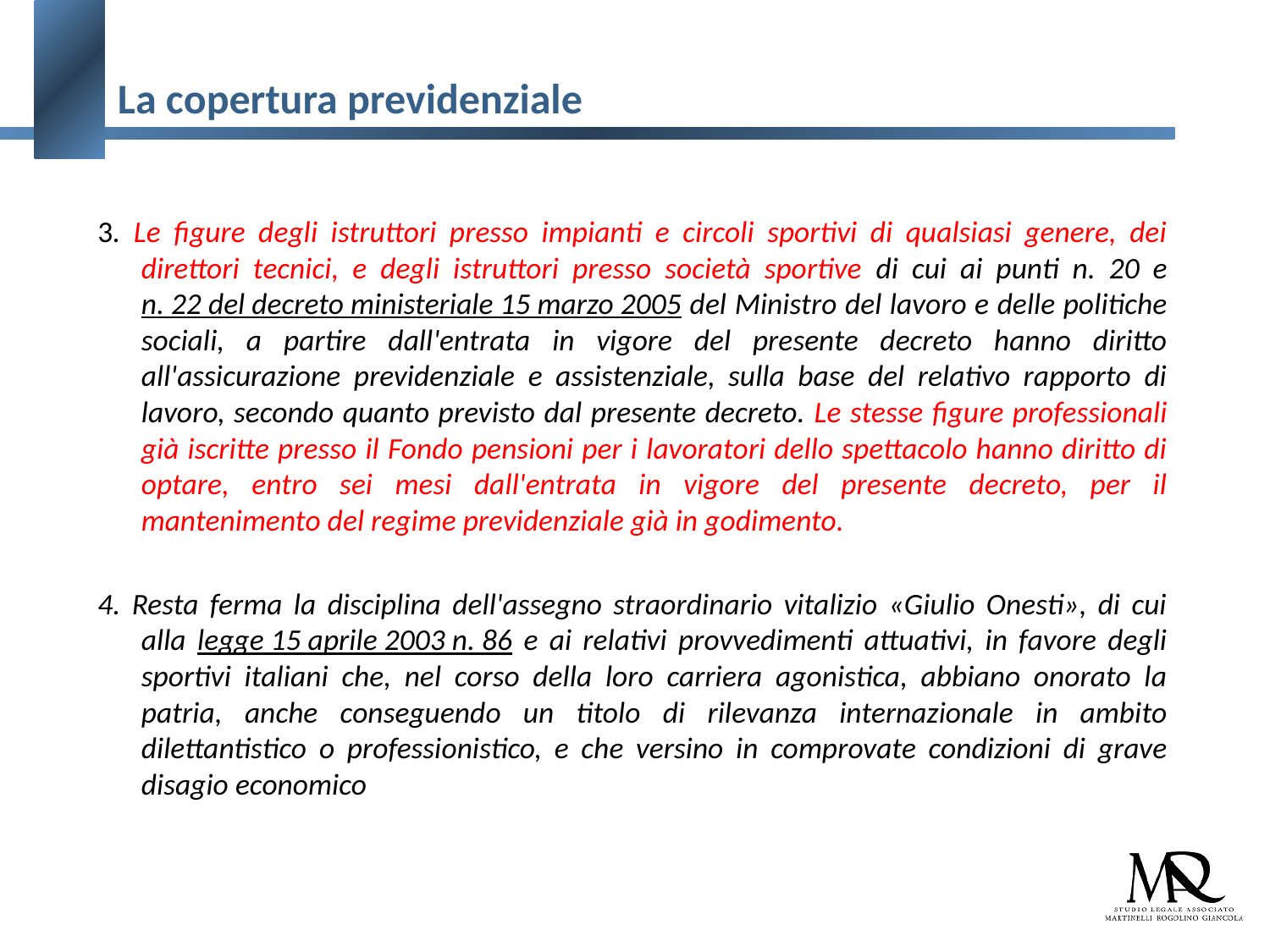

# La copertura previdenziale
3. Le figure degli istruttori presso impianti e circoli sportivi di qualsiasi genere, dei direttori tecnici, e degli istruttori presso società sportive di cui ai punti n. 20 e n. 22 del decreto ministeriale 15 marzo 2005 del Ministro del lavoro e delle politiche sociali, a partire dall'entrata in vigore del presente decreto hanno diritto all'assicurazione previdenziale e assistenziale, sulla base del relativo rapporto di lavoro, secondo quanto previsto dal presente decreto. Le stesse figure professionali già iscritte presso il Fondo pensioni per i lavoratori dello spettacolo hanno diritto di optare, entro sei mesi dall'entrata in vigore del presente decreto, per il mantenimento del regime previdenziale già in godimento.

4. Resta ferma la disciplina dell'assegno straordinario vitalizio «Giulio Onesti», di cui alla legge 15 aprile 2003 n. 86 e ai relativi provvedimenti attuativi, in favore degli sportivi italiani che, nel corso della loro carriera agonistica, abbiano onorato la patria, anche conseguendo un titolo di rilevanza internazionale in ambito dilettantistico o professionistico, e che versino in comprovate condizioni di grave disagio economico